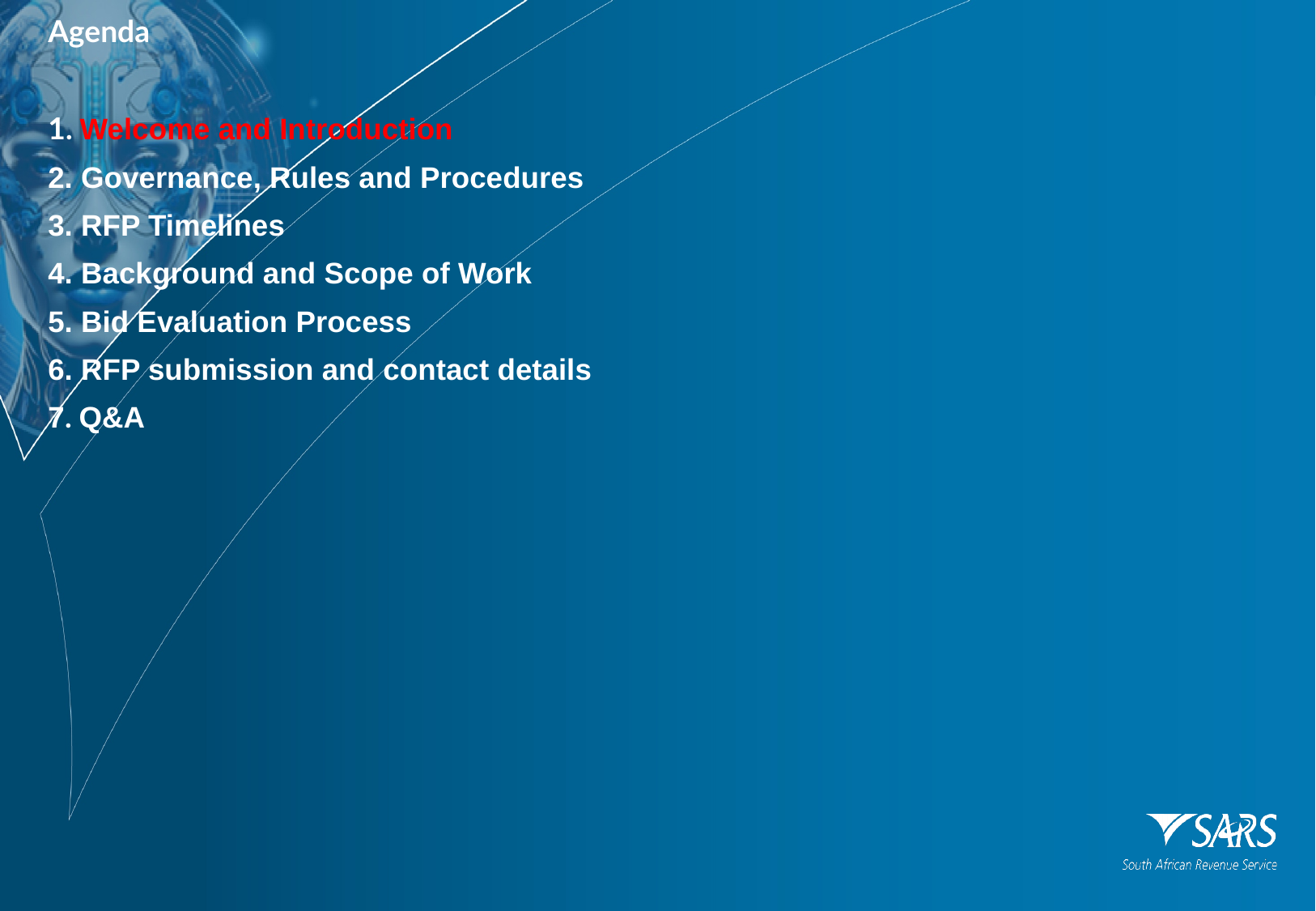

# Agenda 1. Welcome and Introduction 2. Governance, Rules and Procedures 3. RFP Timelines 4. Background and Scope of Work 5. Bid Evaluation Process 6. RFP submission and contact details 7. Q&A